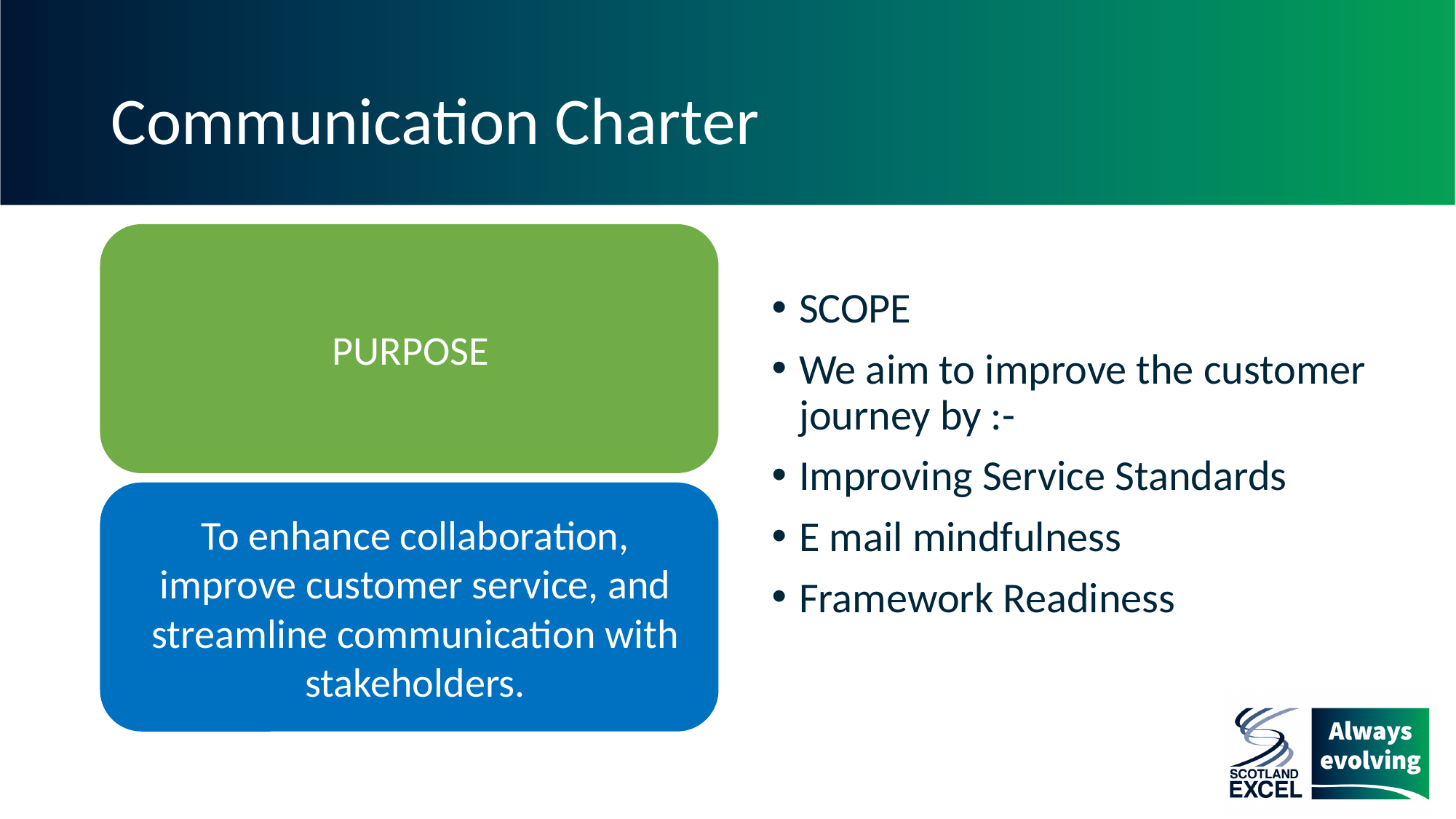

# Communication Charter
PURPOSE
To enhance collaboration, improve customer service, and streamline communication with stakeholders.
SCOPE
We aim to improve the customer journey by :-
Improving Service Standards
E mail mindfulness
Framework Readiness